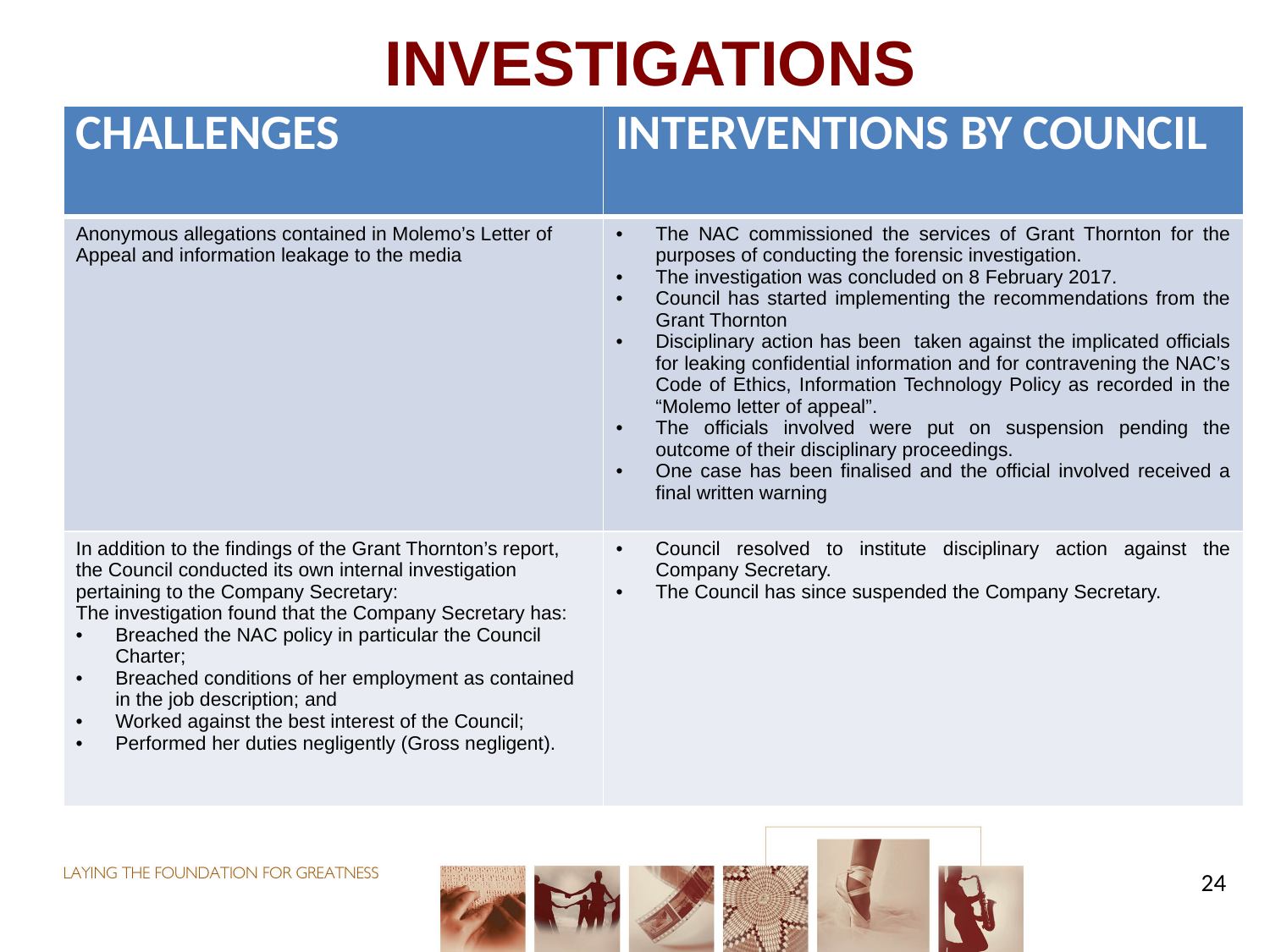

# INVESTIGATIONS
| CHALLENGES | INTERVENTIONS BY COUNCIL |
| --- | --- |
| Anonymous allegations contained in Molemo’s Letter of Appeal and information leakage to the media | The NAC commissioned the services of Grant Thornton for the purposes of conducting the forensic investigation. The investigation was concluded on 8 February 2017. Council has started implementing the recommendations from the Grant Thornton Disciplinary action has been taken against the implicated officials for leaking confidential information and for contravening the NAC’s Code of Ethics, Information Technology Policy as recorded in the “Molemo letter of appeal”. The officials involved were put on suspension pending the outcome of their disciplinary proceedings. One case has been finalised and the official involved received a final written warning |
| In addition to the findings of the Grant Thornton’s report, the Council conducted its own internal investigation pertaining to the Company Secretary: The investigation found that the Company Secretary has: Breached the NAC policy in particular the Council Charter; Breached conditions of her employment as contained in the job description; and Worked against the best interest of the Council; Performed her duties negligently (Gross negligent). | Council resolved to institute disciplinary action against the Company Secretary. The Council has since suspended the Company Secretary. |
24